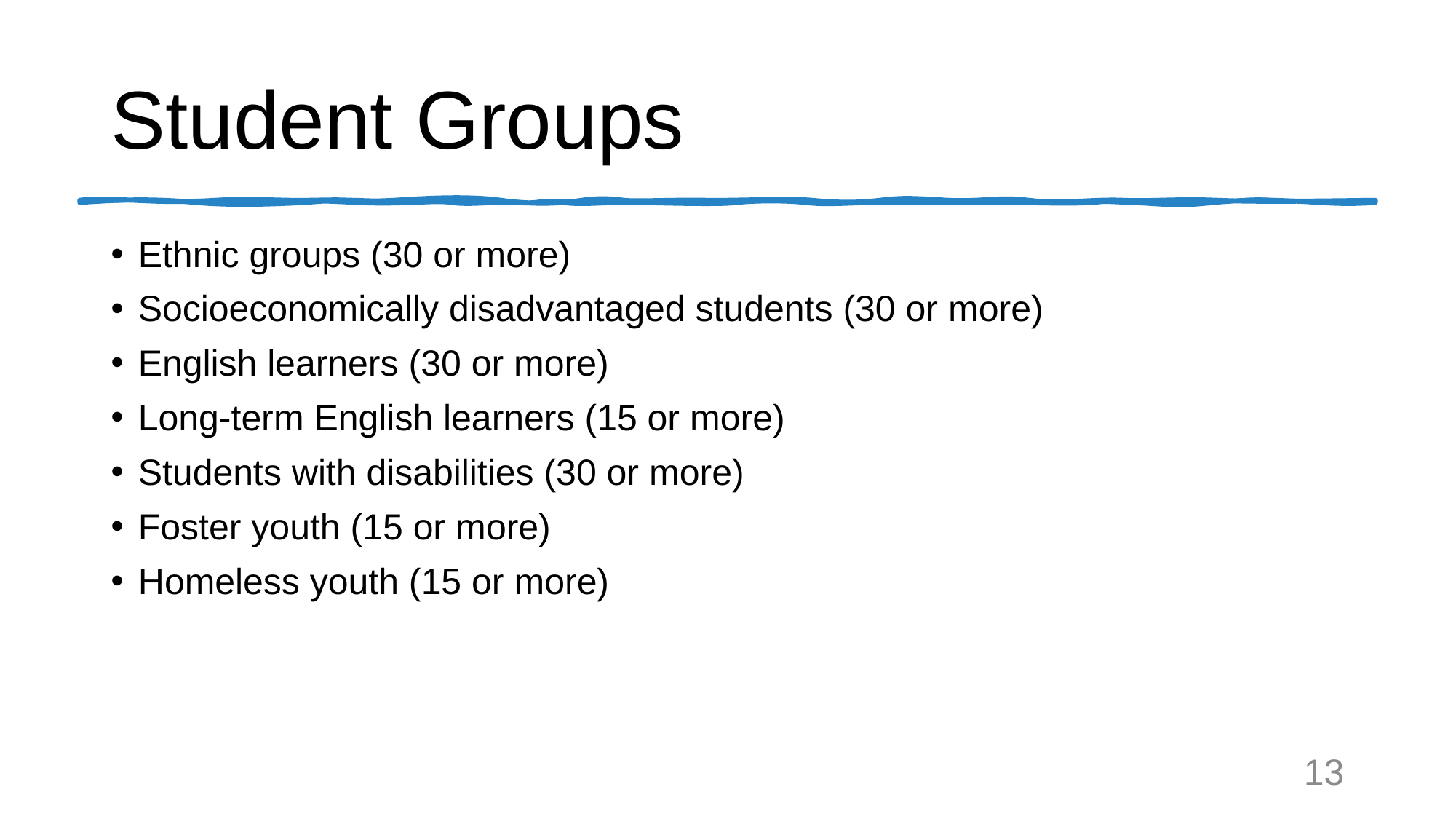

# Student Groups​

Ethnic groups (30 or more)​
Socioeconomically disadvantaged students (30 or more)​
English learners (30 or more)​
Long-term English learners (15 or more)
Students with disabilities (30 or more)​
Foster youth (15 or more)​
Homeless youth (15 or more)​
13